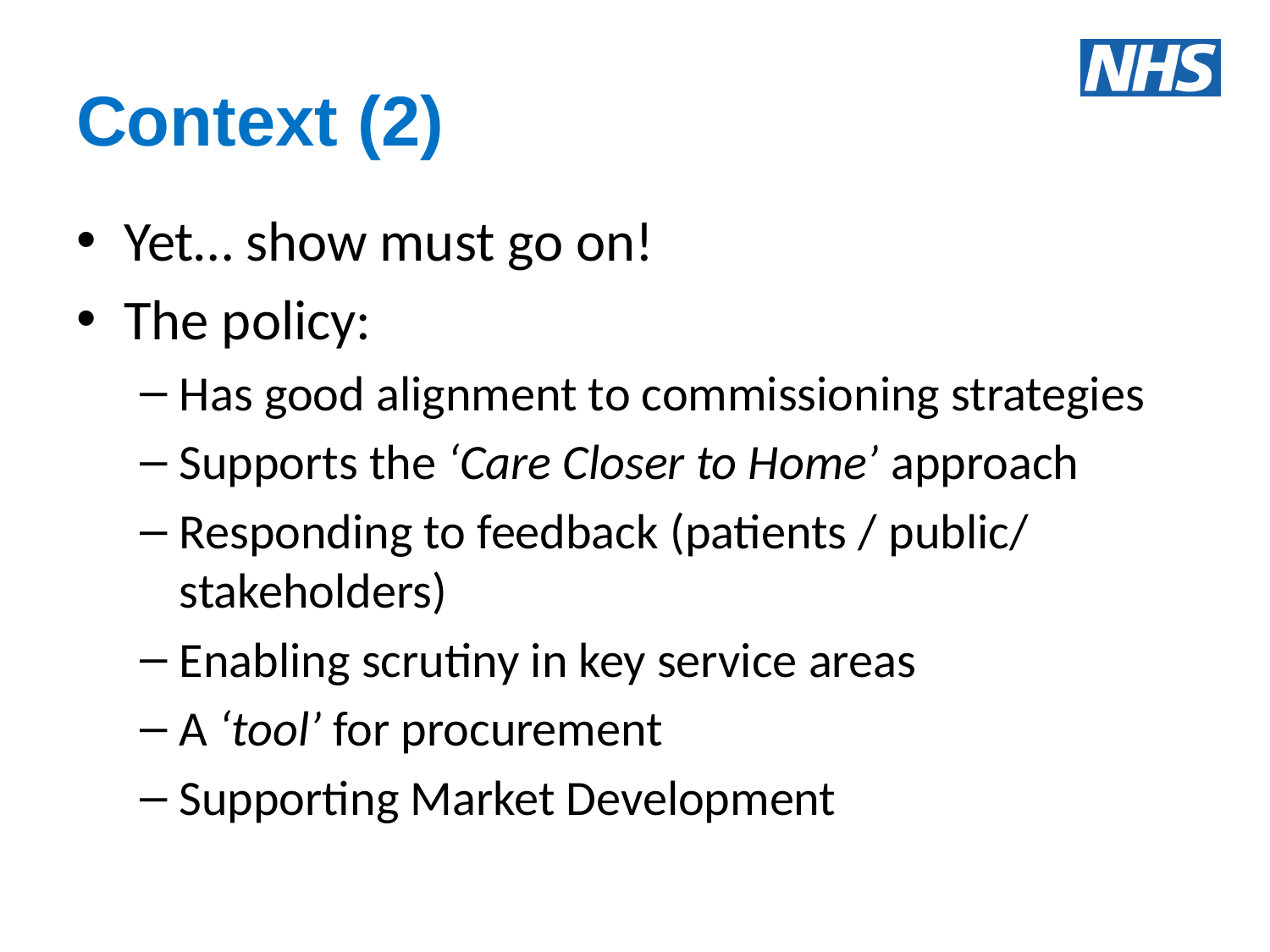

# Context (2)
Yet… show must go on!
The policy:
Has good alignment to commissioning strategies
Supports the ‘Care Closer to Home’ approach
Responding to feedback (patients / public/ stakeholders)
Enabling scrutiny in key service areas
A ‘tool’ for procurement
Supporting Market Development